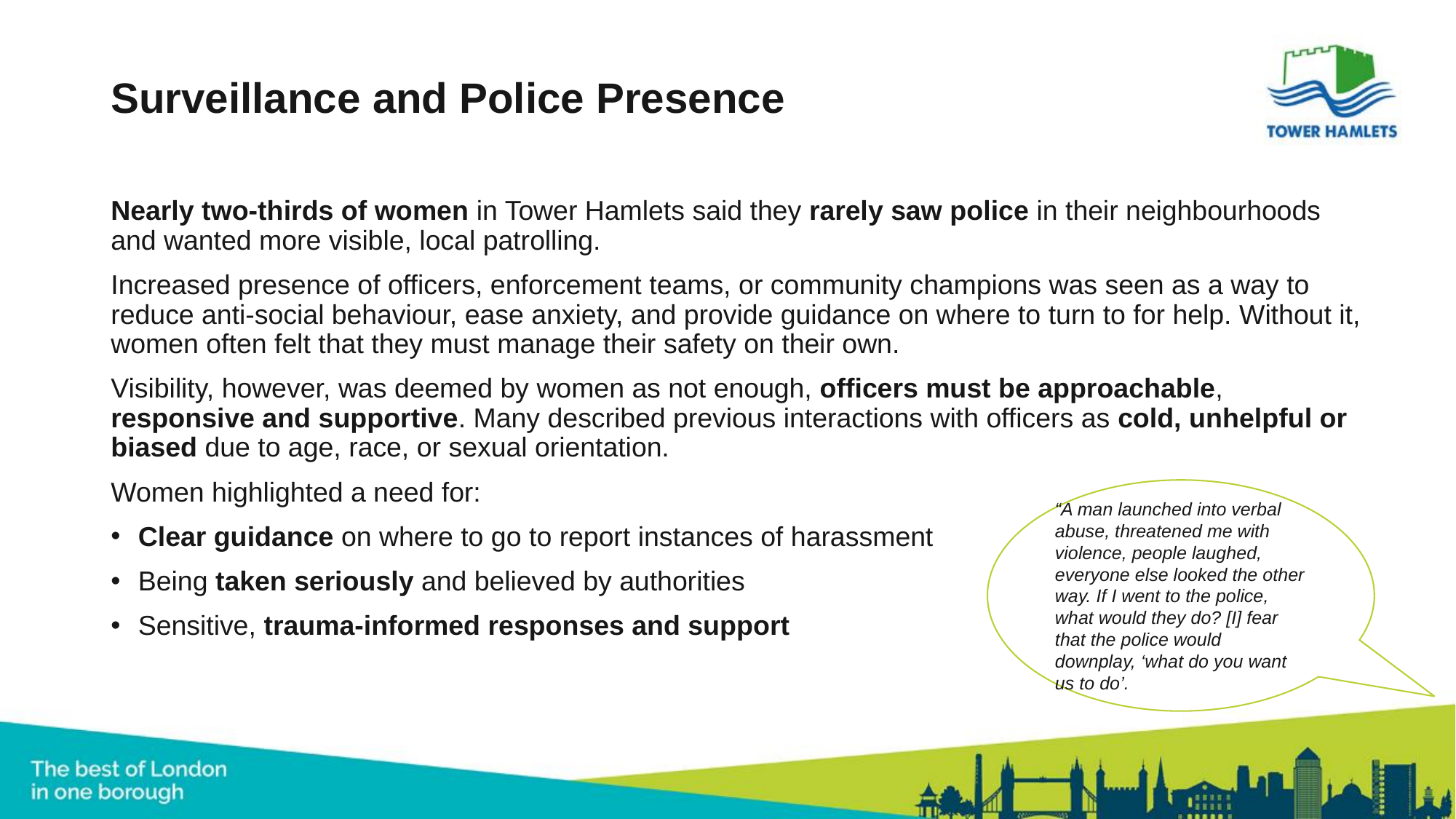

# Surveillance and Police Presence
Nearly two-thirds of women in Tower Hamlets said they rarely saw police in their neighbourhoods and wanted more visible, local patrolling.
Increased presence of officers, enforcement teams, or community champions was seen as a way to reduce anti-social behaviour, ease anxiety, and provide guidance on where to turn to for help. Without it, women often felt that they must manage their safety on their own.
Visibility, however, was deemed by women as not enough, officers must be approachable, responsive and supportive. Many described previous interactions with officers as cold, unhelpful or biased due to age, race, or sexual orientation.
Women highlighted a need for:
Clear guidance on where to go to report instances of harassment
Being taken seriously and believed by authorities
Sensitive, trauma-informed responses and support

“A man launched into verbal abuse, threatened me with violence, people laughed, everyone else looked the other way. If I went to the police, what would they do? [I] fear that the police would downplay, ‘what do you want us to do’.